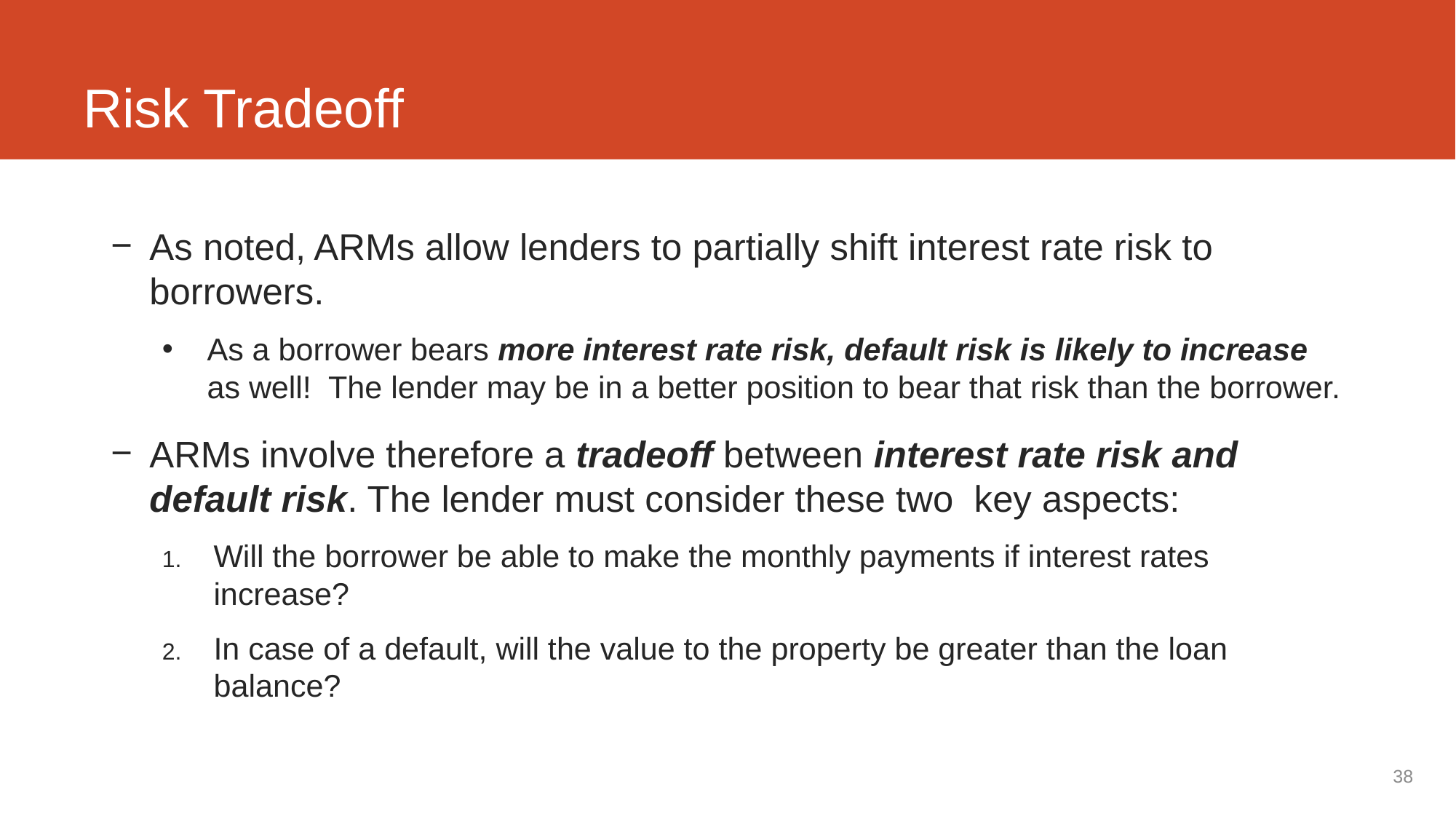

# Risk Tradeoff
As noted, ARMs allow lenders to partially shift interest rate risk to borrowers.
As a borrower bears more interest rate risk, default risk is likely to increase as well!  The lender may be in a better position to bear that risk than the borrower.
ARMs involve therefore a tradeoff between interest rate risk and default risk. The lender must consider these two  key aspects:
Will the borrower be able to make the monthly payments if interest rates increase?
In case of a default, will the value to the property be greater than the loan balance?
38